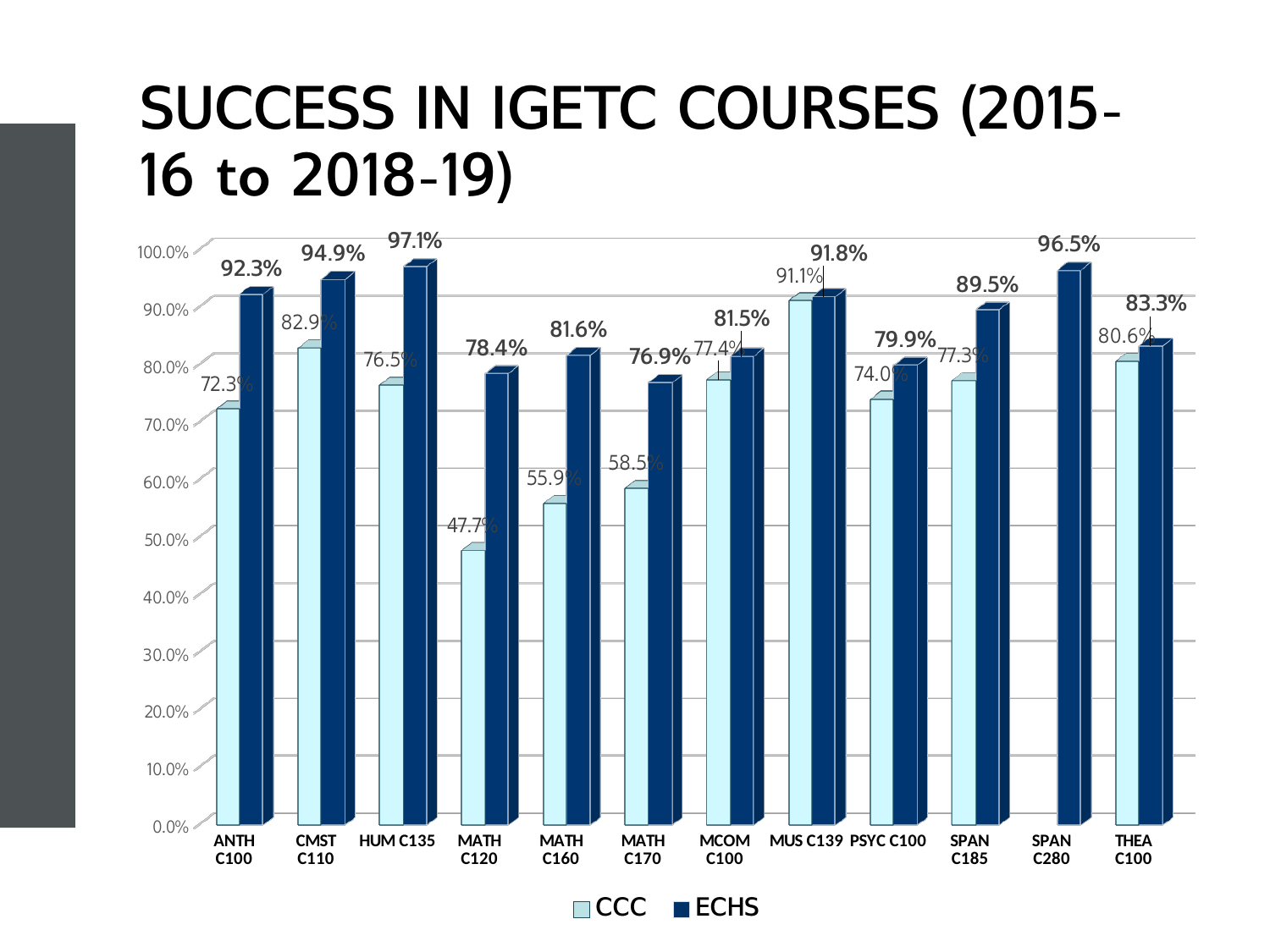

# SUCCESS IN IGETC COURSES (2015-16 to 2018-19)

[unsupported chart]